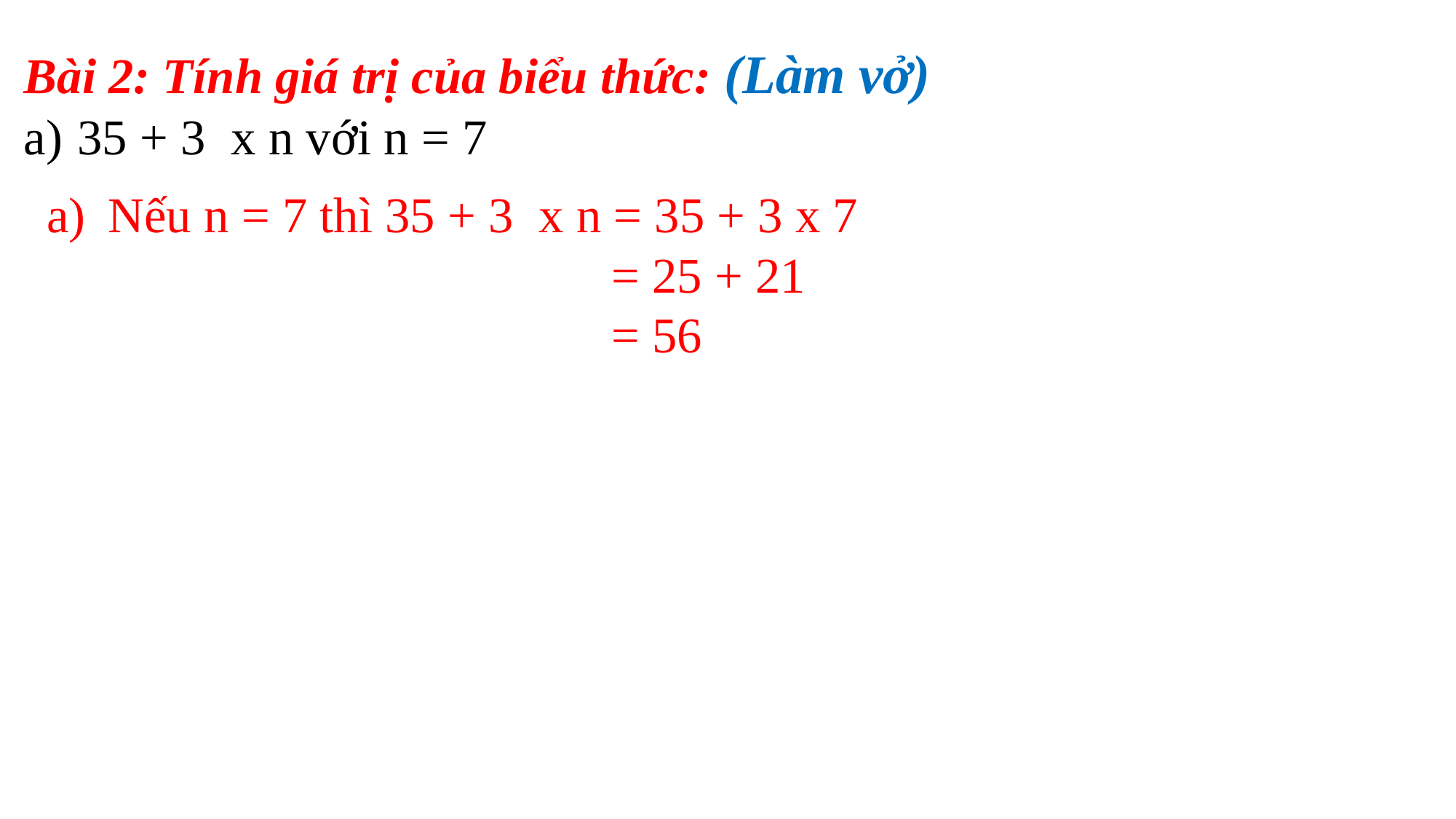

Bài 2: Tính giá trị của biểu thức: (Làm vở)
 35 + 3  x n với n = 7

Nếu n = 7 thì 35 + 3  x n = 35 + 3 x 7
                                             = 25 + 21
                                             = 56